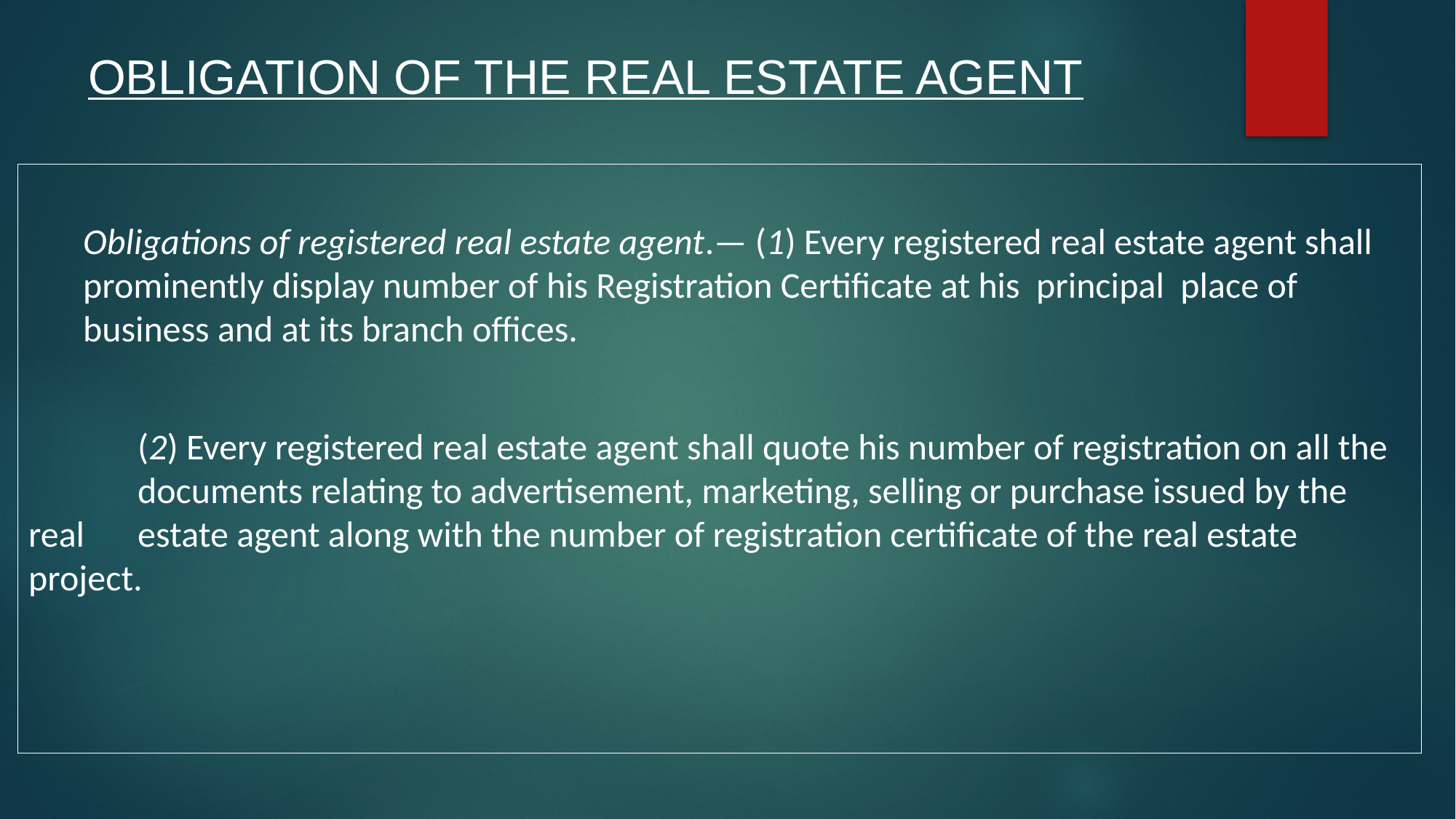

# OBLIGATION OF THE REAL ESTATE AGENT

Obligations of registered real estate agent.— (1) Every registered real estate agent shall prominently display number of his Registration Certificate at his  principal  place of business and at its branch offices.

	(2) Every registered real estate agent shall quote his number of registration on all the 	documents relating to advertisement, marketing, selling or purchase issued by the real 	estate agent along with the number of registration certificate of the real estate project.